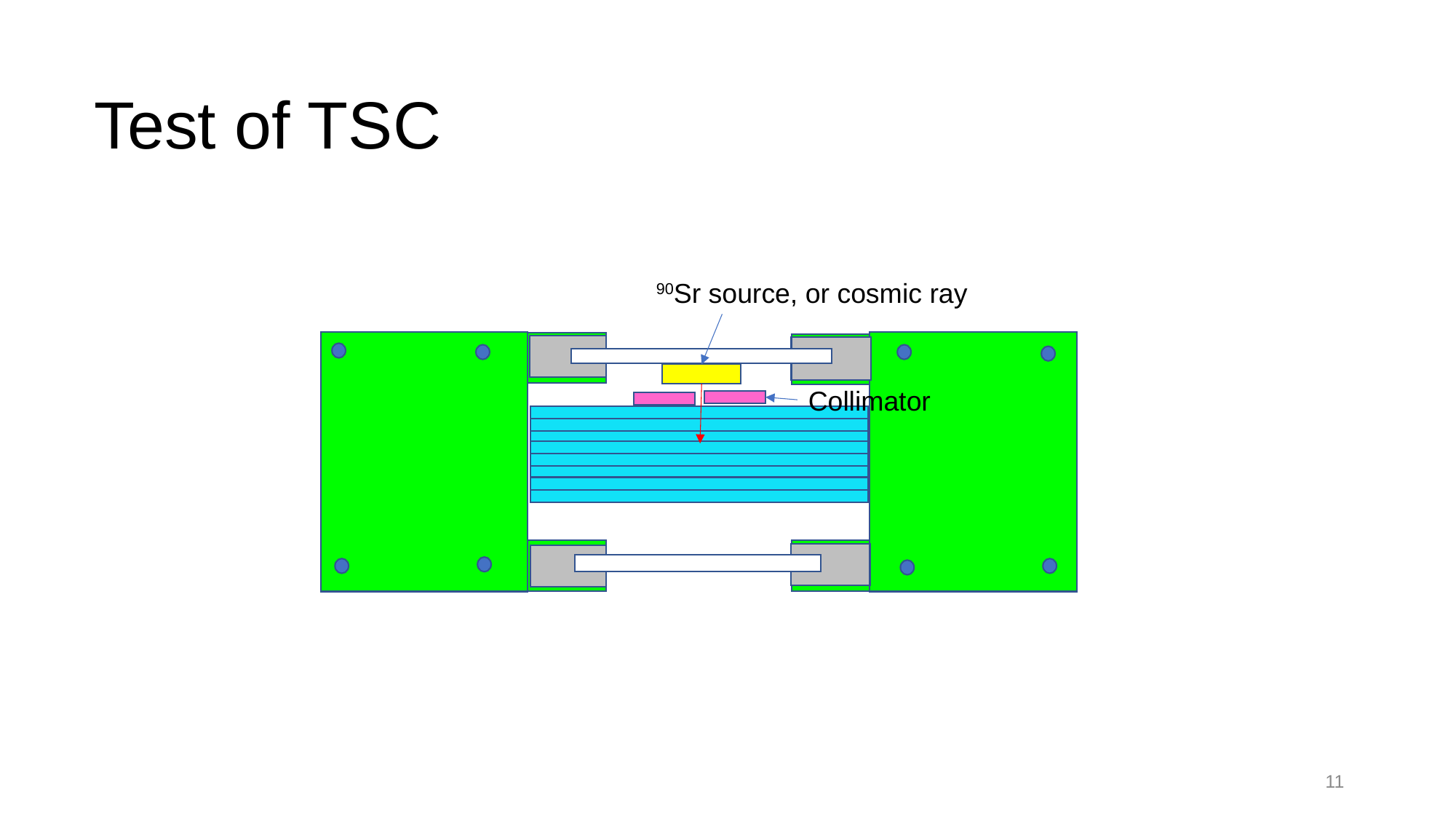

# Test of TSC
90Sr source, or cosmic ray

Collimator

11